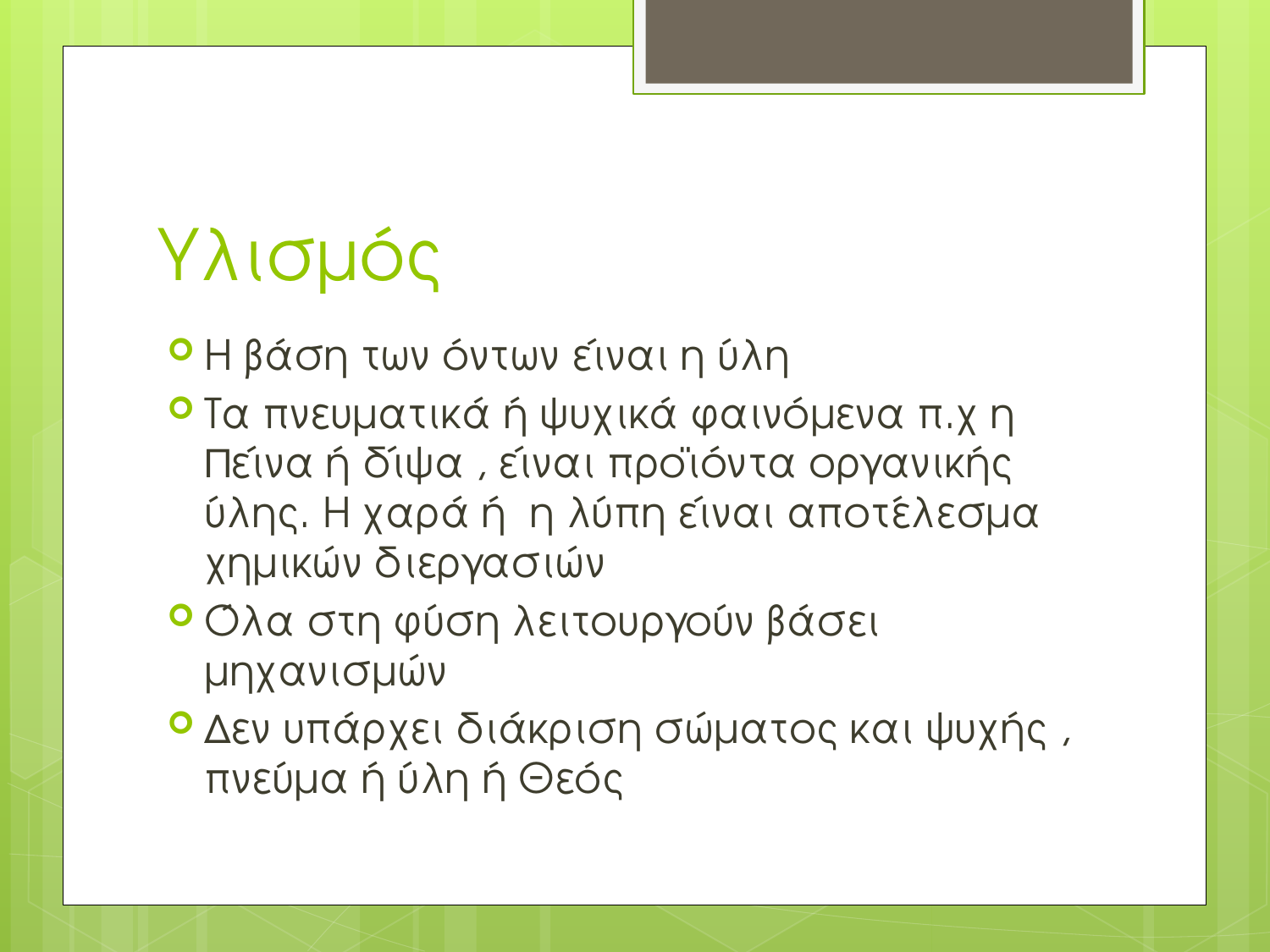

# Υλισμός
Η βάση των όντων είναι η ύλη
Τα πνευματικά ή ψυχικά φαινόμενα π.χ η Πείνα ή δίψα , είναι προϊόντα οργανικής ύλης. Η χαρά ή  η λύπη είναι αποτέλεσμα χημικών διεργασιών
Όλα στη φύση λειτουργούν βάσει μηχανισμών
Δεν υπάρχει διάκριση σώματος και ψυχής , πνεύμα ή ύλη ή Θεός